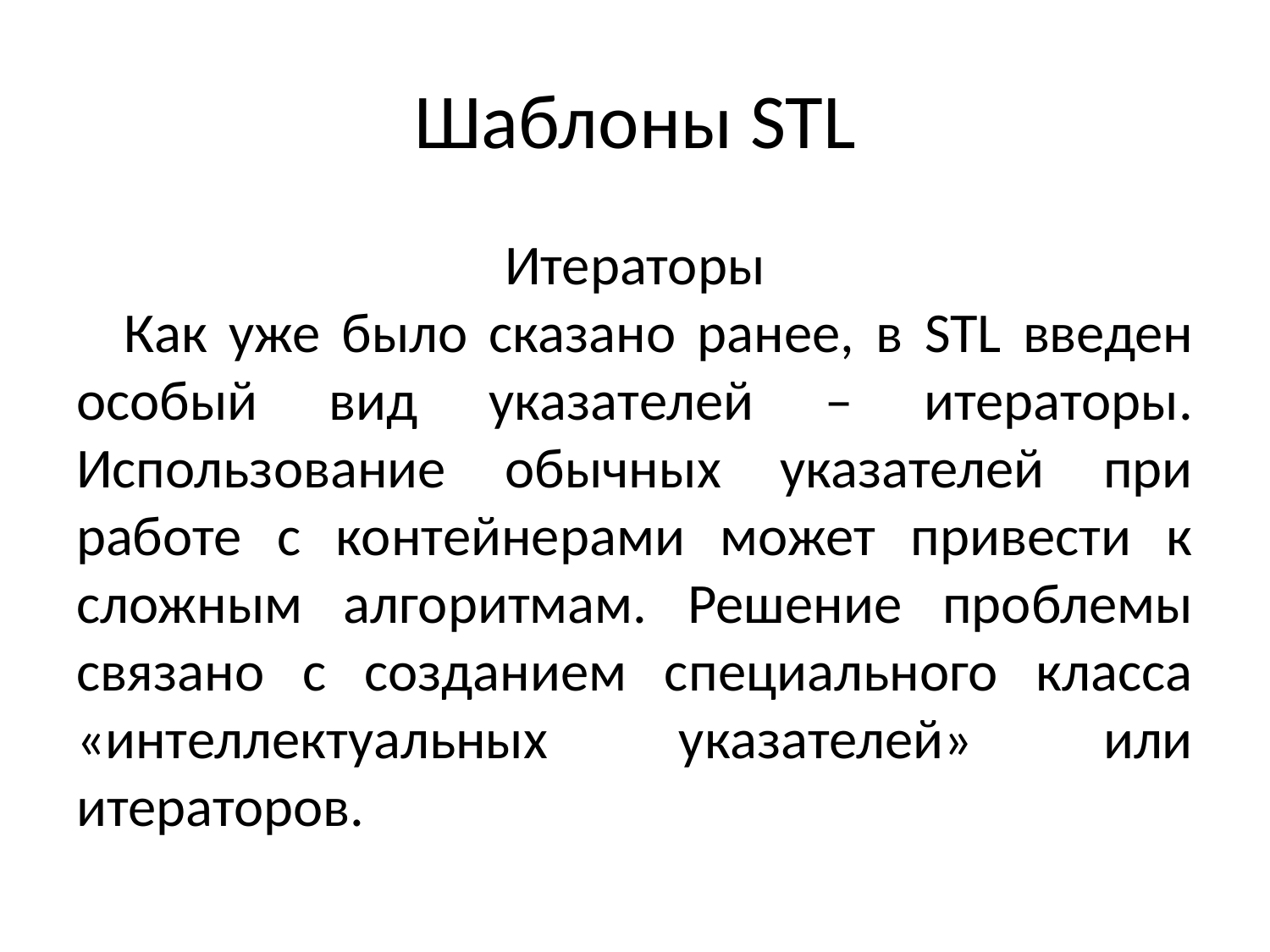

# Шаблоны STL
Итераторы
Как уже было сказано ранее, в STL введен особый вид указателей – итераторы. Использование обычных указателей при работе с контейнерами может привести к сложным алгоритмам. Решение проблемы связано с созданием специального класса «интеллектуальных указателей» или итераторов.